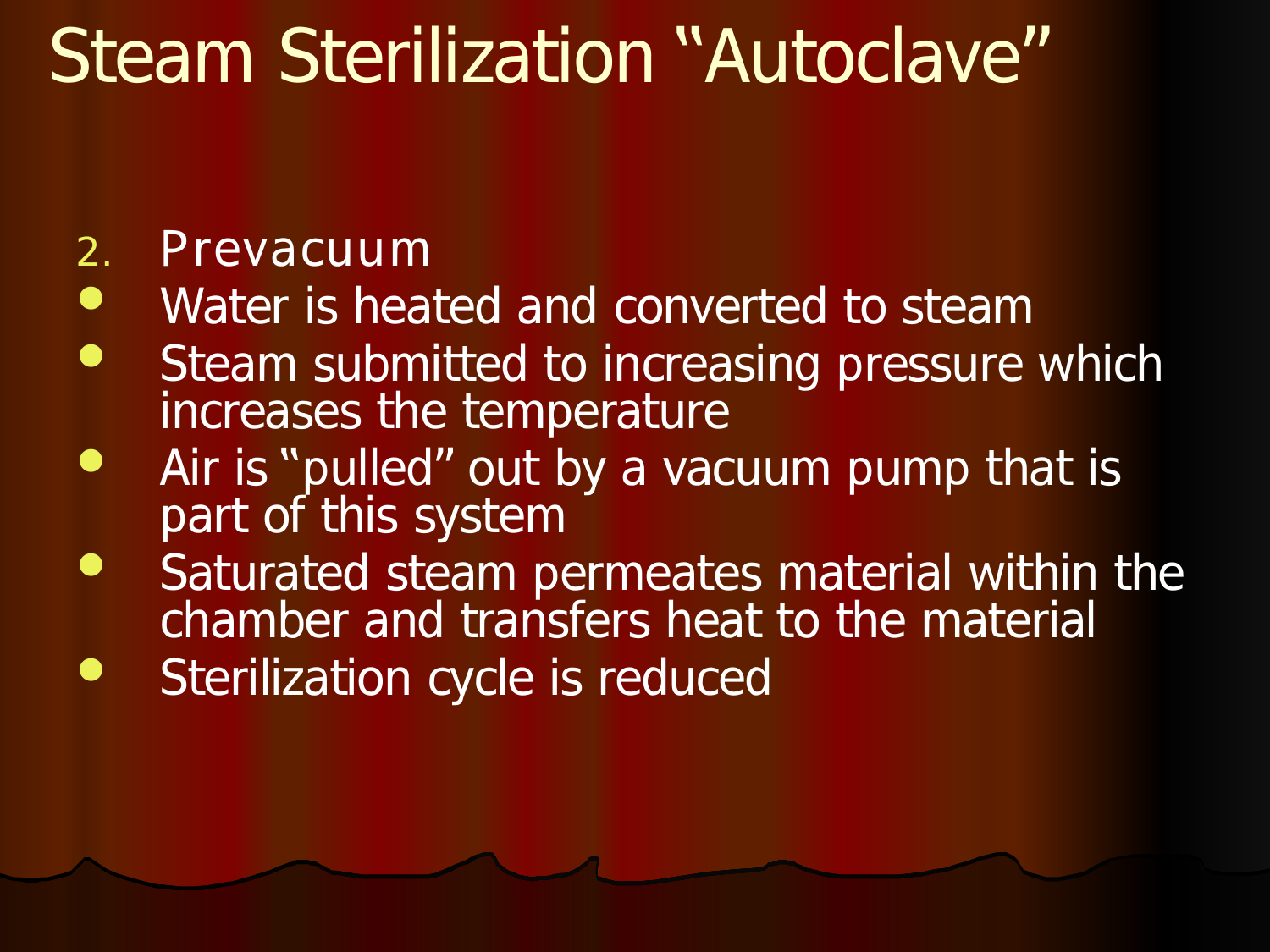

# Steam Sterilization “Autoclave”
Prevacuum
Water is heated and converted to steam
Steam submitted to increasing pressure which increases the temperature
Air is “pulled” out by a vacuum pump that is part of this system
Saturated steam permeates material within the chamber and transfers heat to the material
Sterilization cycle is reduced